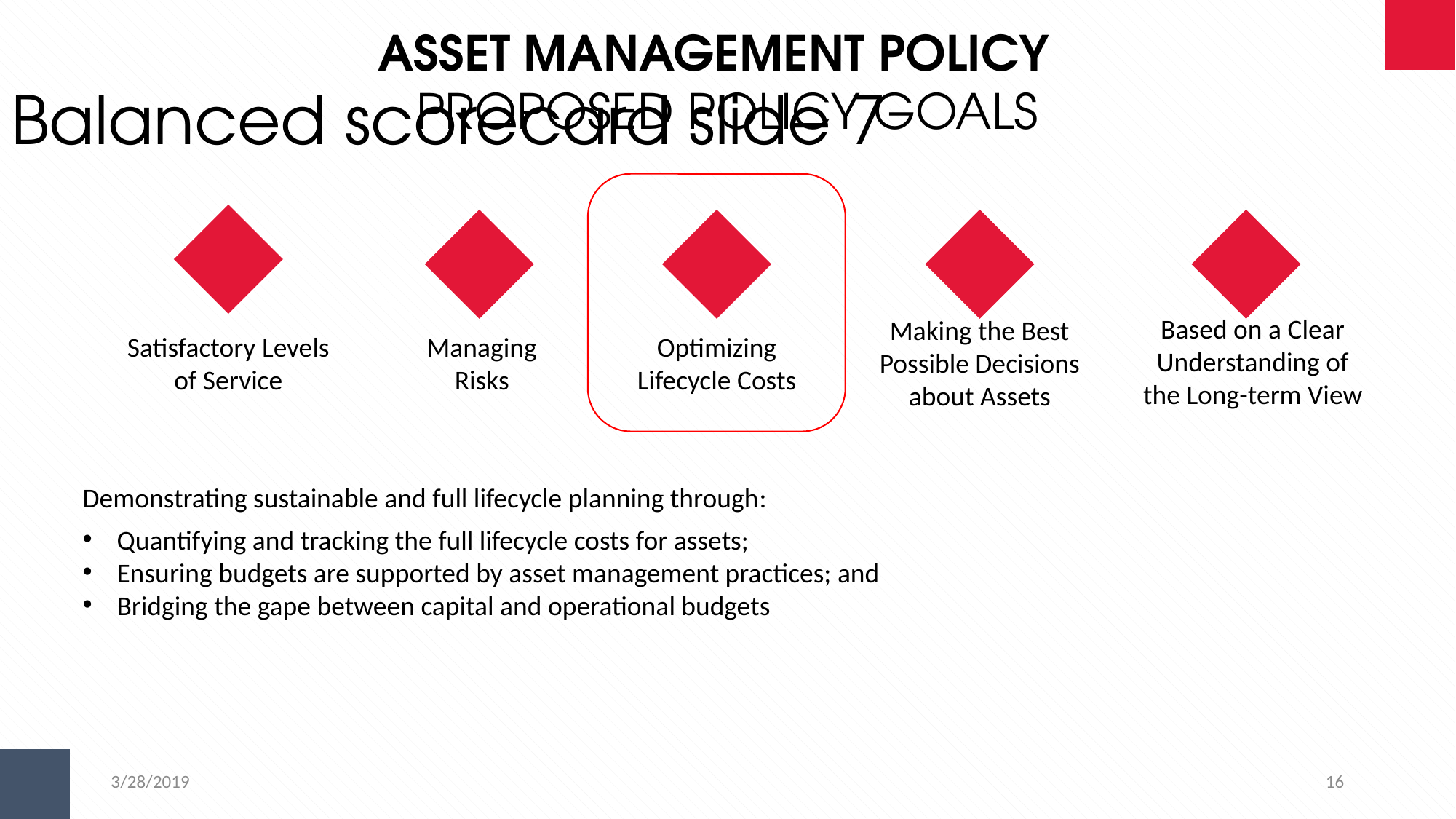

ASSET MANAGEMENT POLICY
PROPOSED POLICY GOALS
Balanced scorecard slide 7

Based on a Clear Understanding of the Long-term View
Making the Best Possible Decisions about Assets
Satisfactory Levels of Service
Managing
Risks
Optimizing Lifecycle Costs
Demonstrating sustainable and full lifecycle planning through:
Quantifying and tracking the full lifecycle costs for assets;
Ensuring budgets are supported by asset management practices; and
Bridging the gape between capital and operational budgets

3/28/2019
16